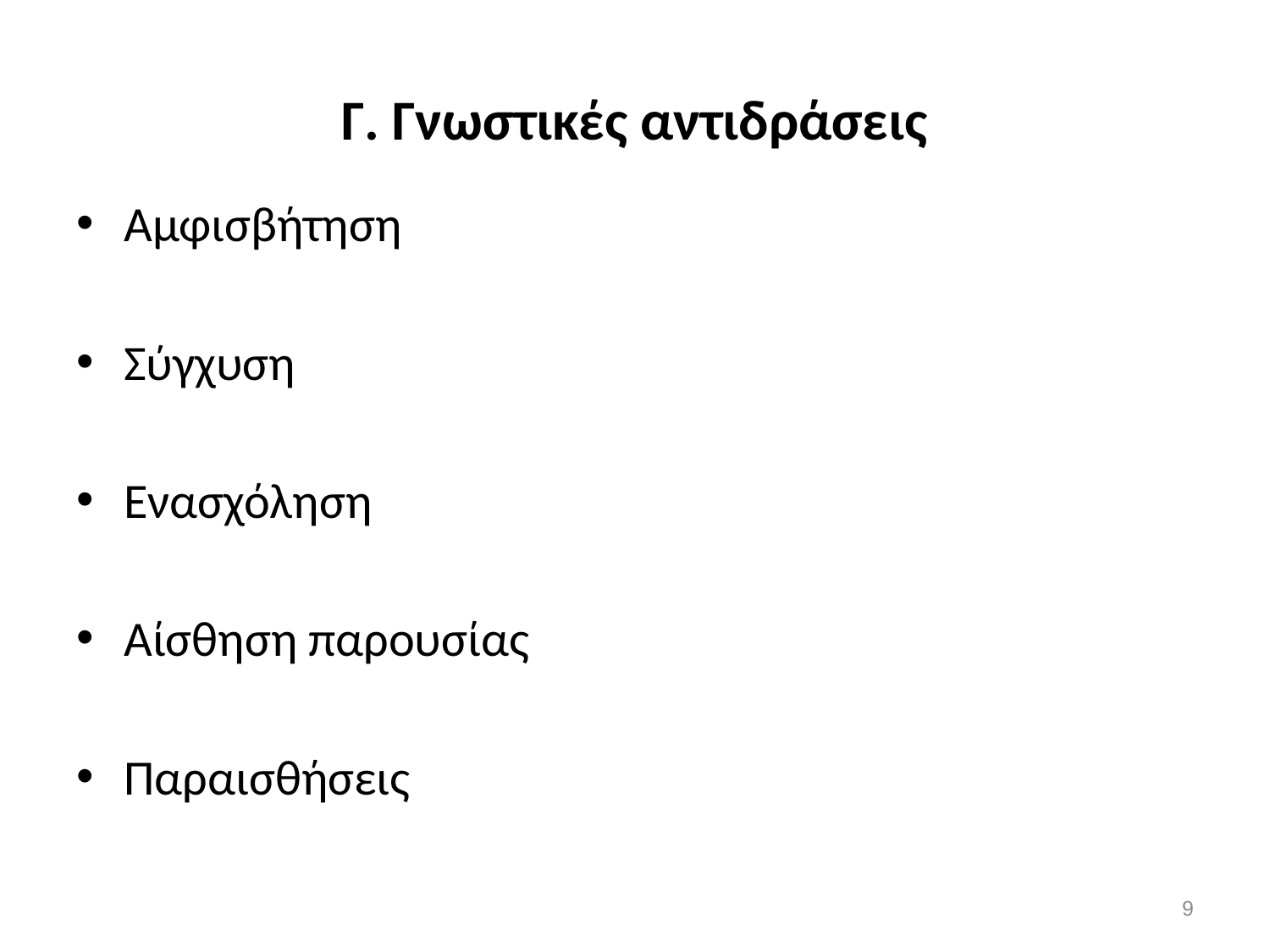

# Γ. Γνωστικές αντιδράσεις
Αμφισβήτηση

Σύγχυση

Ενασχόληση

Αίσθηση παρουσίας

Παραισθήσεις
9